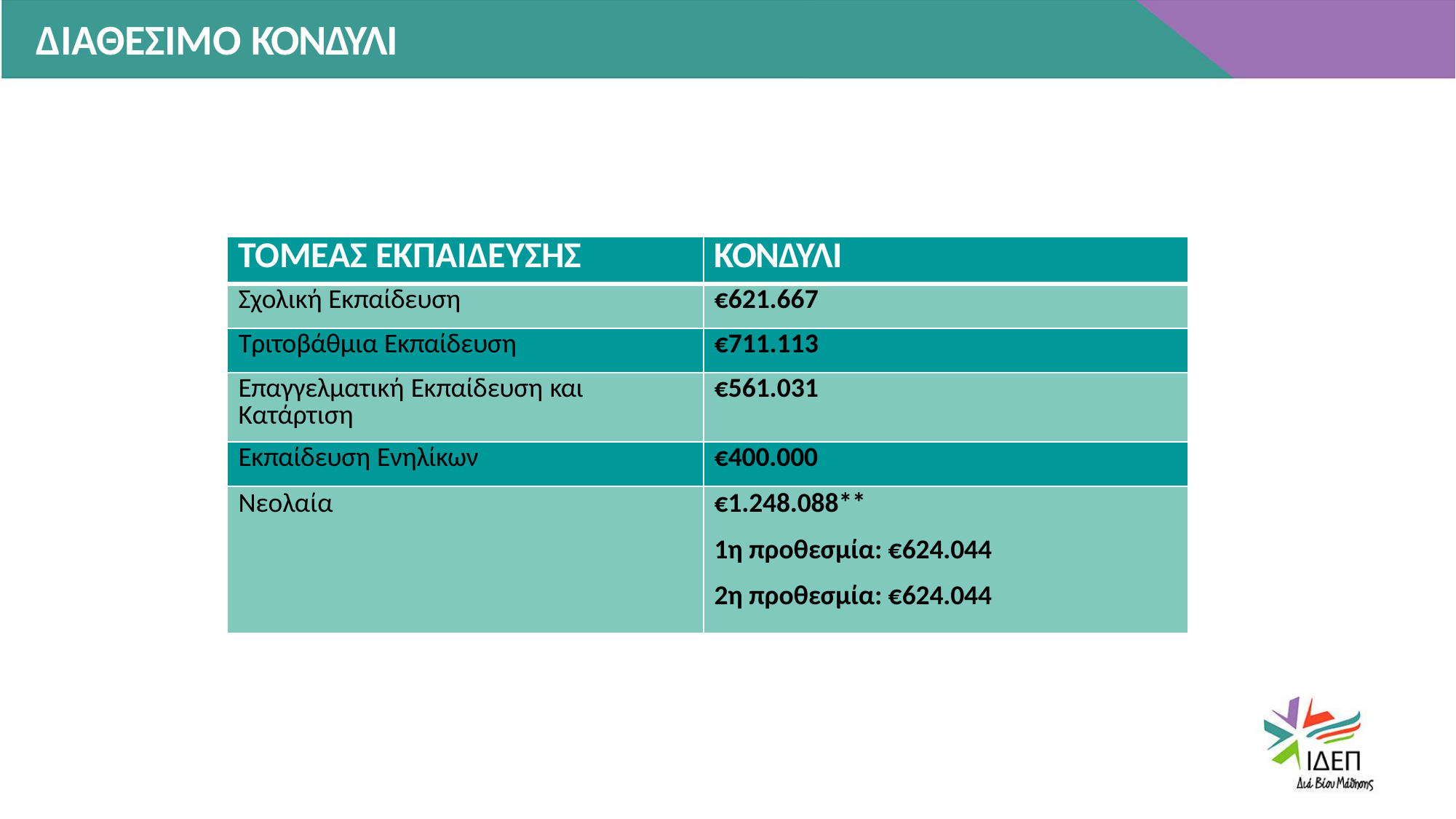

# ΔΙΑΘΕΣΙΜΟ ΚΟΝΔΥΛΙ
| ΤΟΜΕΑΣ ΕΚΠΑΙΔΕΥΣΗΣ | ΚΟΝΔΥΛΙ |
| --- | --- |
| Σχολική Εκπαίδευση | €621.667 |
| Τριτοβάθμια Εκπαίδευση | €711.113 |
| Επαγγελματική Εκπαίδευση και Κατάρτιση | €561.031 |
| Εκπαίδευση Ενηλίκων | €400.000 |
| Νεολαία | €1.248.088\*\* 1η προθεσμία: €624.044 2η προθεσμία: €624.044 |